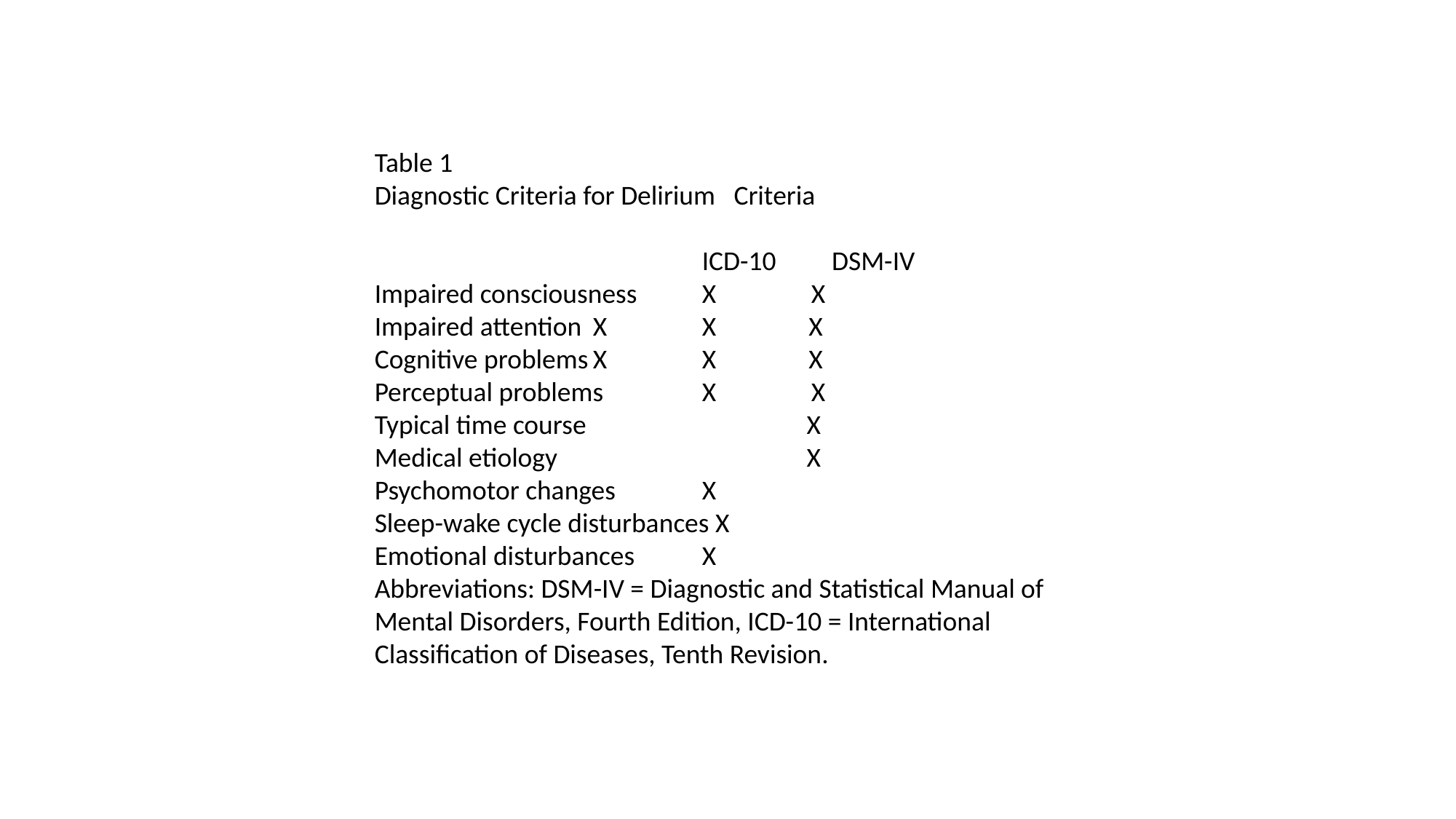

Table 1
Diagnostic Criteria for Delirium   Criteria

			ICD-10         DSM-IV
Impaired consciousness	X	X
Impaired attention	X	X               X
Cognitive problems	X	X               X
Perceptual problems	X	X
Typical time course		                 X
Medical etiology		                 X
Psychomotor changes	X
Sleep-wake cycle disturbances X
Emotional disturbances	X
Abbreviations: DSM-IV = Diagnostic and Statistical Manual of Mental Disorders, Fourth Edition, ICD-10 = International Classification of Diseases, Tenth Revision.